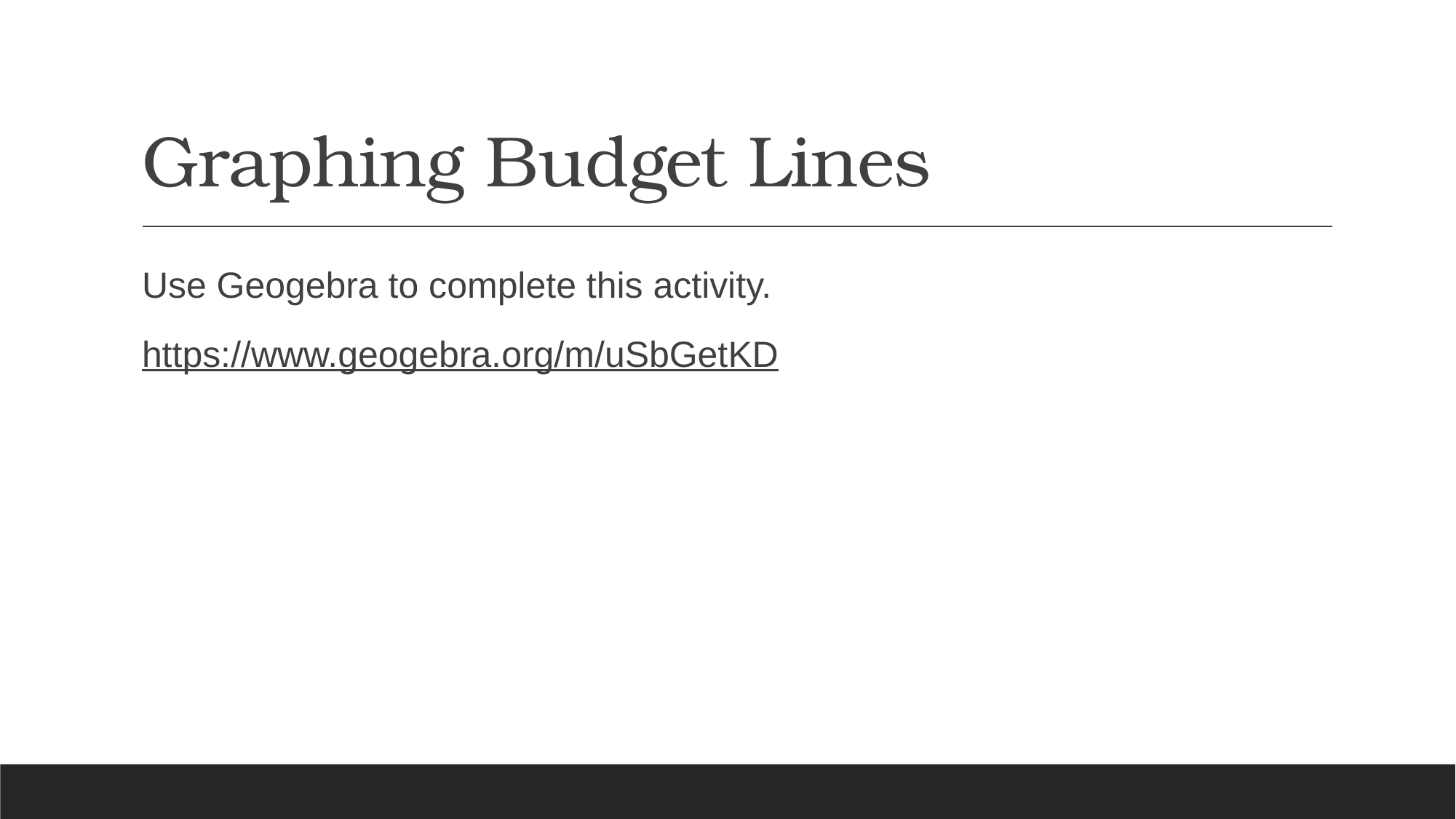

# Graphing Budget Lines
Use Geogebra to complete this activity.
https://www.geogebra.org/m/uSbGetKD